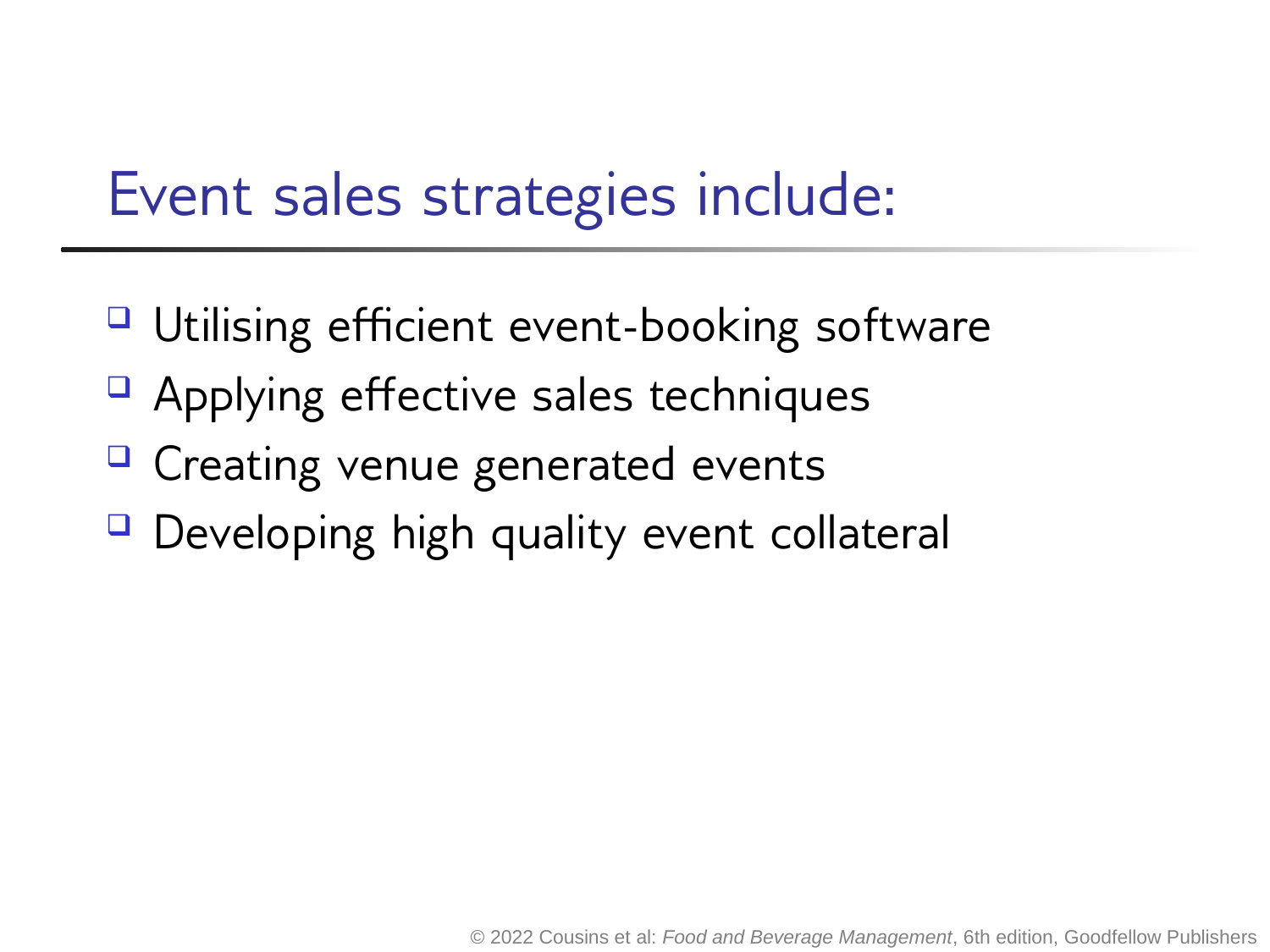

# Event sales strategies include:
Utilising efficient event-booking software
Applying effective sales techniques
Creating venue generated events
Developing high quality event collateral